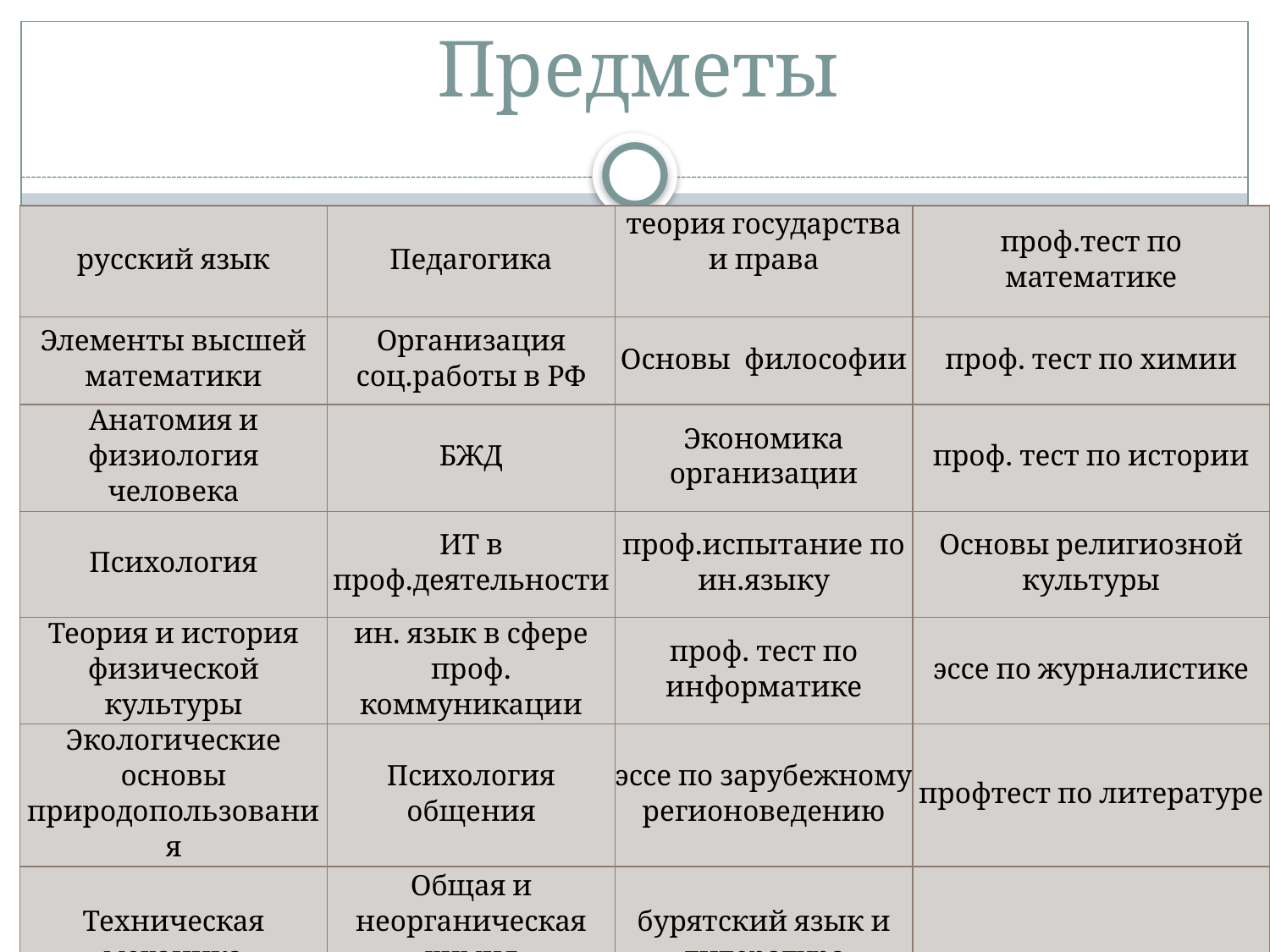

# Предметы
| русский язык | Педагогика | теория государства и права | проф.тест по математике |
| --- | --- | --- | --- |
| Элементы высшей математики | Организация соц.работы в РФ | Основы философии | проф. тест по химии |
| Анатомия и физиология человека | БЖД | Экономика организации | проф. тест по истории |
| Психология | ИТ в проф.деятельности | проф.испытание по ин.языку | Основы религиозной культуры |
| Теория и история физической культуры | ин. язык в сфере проф. коммуникации | проф. тест по информатике | эссе по журналистике |
| Экологические основы природопользования | Психология общения | эссе по зарубежному регионоведению | профтест по литературе |
| Техническая механика | Общая и неорганическая химия | бурятский язык и литература |  |